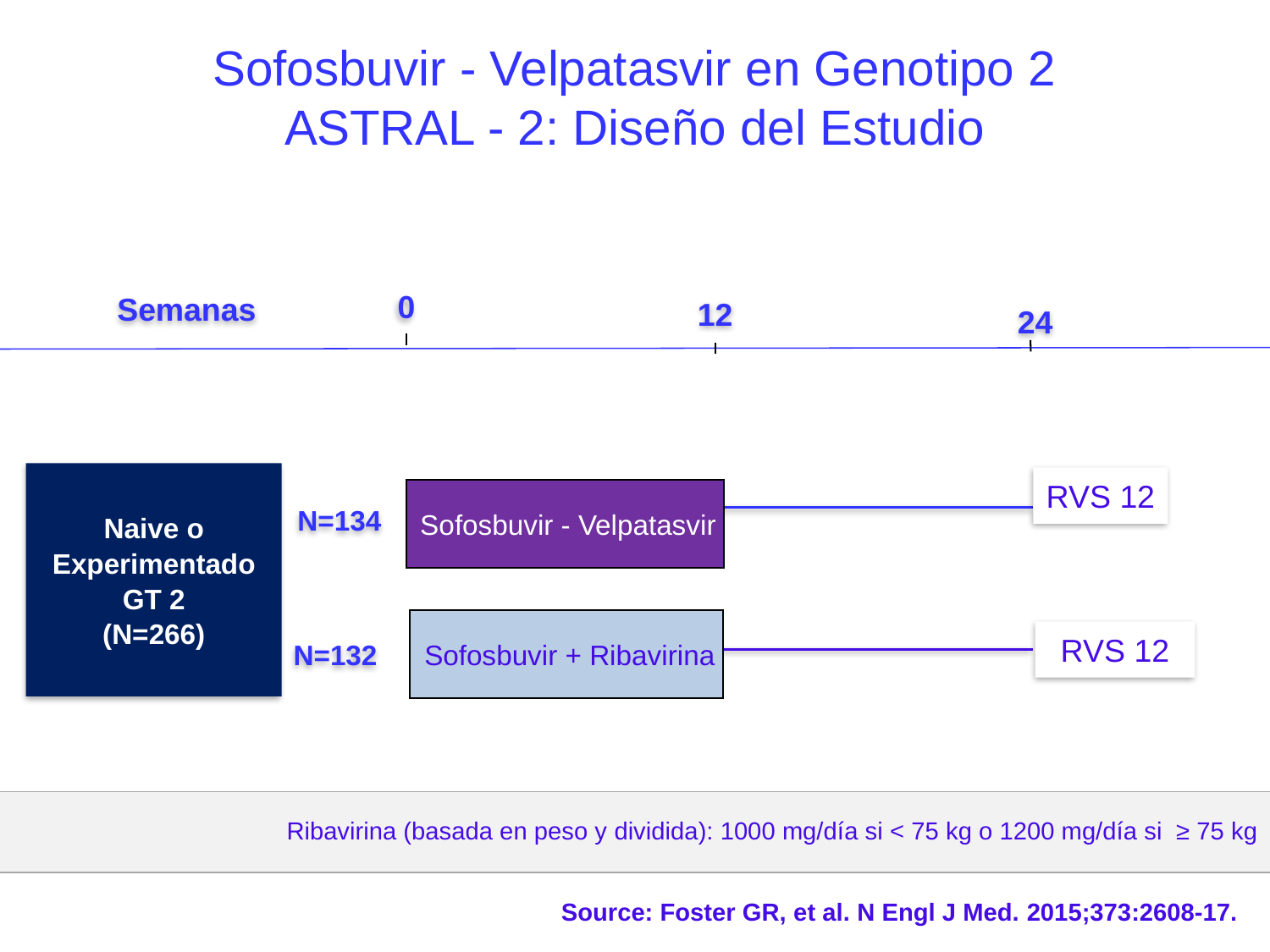

# Sofosbuvir - Velpatasvir en Genotipo 2 ASTRAL - 2: Diseño del Estudio
0
12
Semanas
24

Naive o Experimentado GT 2
(N=266)
RVS 12
Sofosbuvir - Velpatasvir
N=134
Sofosbuvir + Ribavirina
RVS 12
N=132
Ribavirina (basada en peso y dividida): 1000 mg/día si < 75 kg o 1200 mg/día si  ≥ 75 kg
Source: Foster GR, et al. N Engl J Med. 2015;373:2608-17.